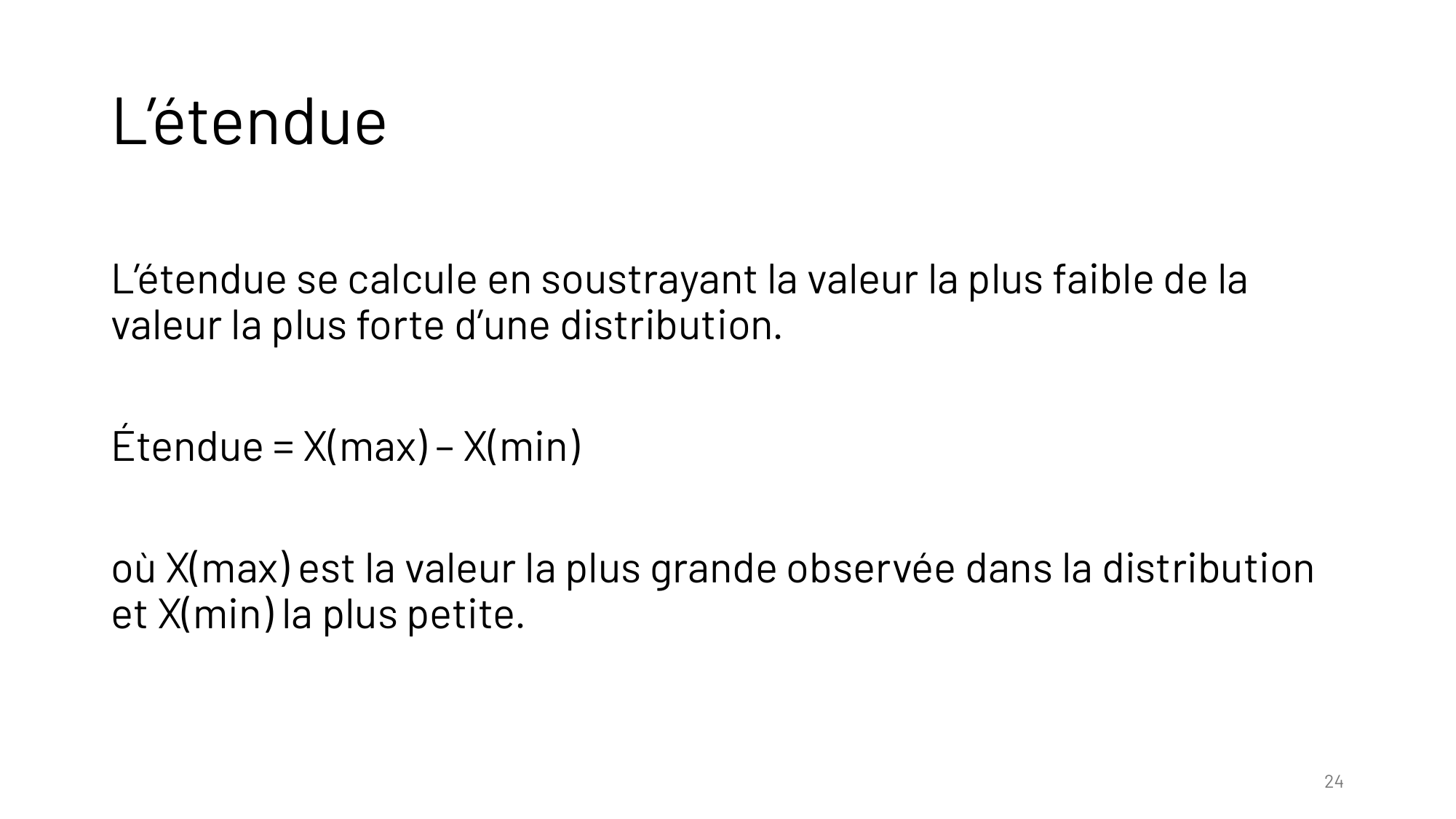

# L’étendue
L’étendue se calcule en soustrayant la valeur la plus faible de la valeur la plus forte d’une distribution.

Étendue = X(max) – X(min)

où X(max) est la valeur la plus grande observée dans la distribution et X(min) la plus petite.

24